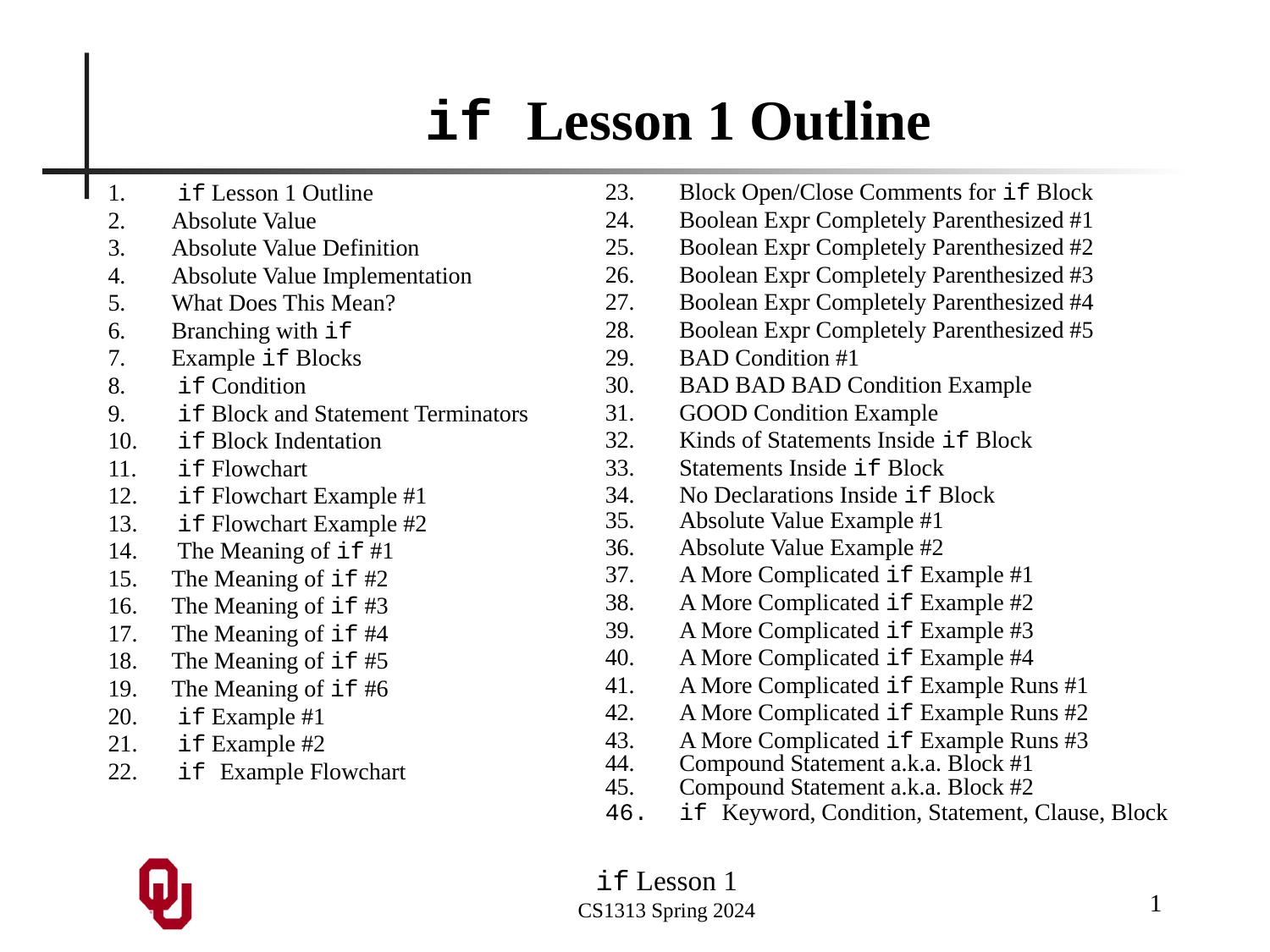

# if Lesson 1 Outline
Block Open/Close Comments for if Block
Boolean Expr Completely Parenthesized #1
Boolean Expr Completely Parenthesized #2
Boolean Expr Completely Parenthesized #3
Boolean Expr Completely Parenthesized #4
Boolean Expr Completely Parenthesized #5
BAD Condition #1
BAD BAD BAD Condition Example
GOOD Condition Example
Kinds of Statements Inside if Block
Statements Inside if Block
No Declarations Inside if Block
Absolute Value Example #1
Absolute Value Example #2
A More Complicated if Example #1
A More Complicated if Example #2
A More Complicated if Example #3
A More Complicated if Example #4
A More Complicated if Example Runs #1
A More Complicated if Example Runs #2
A More Complicated if Example Runs #3
Compound Statement a.k.a. Block #1
Compound Statement a.k.a. Block #2
if Keyword, Condition, Statement, Clause, Block
 if Lesson 1 Outline
Absolute Value
Absolute Value Definition
Absolute Value Implementation
What Does This Mean?
Branching with if
Example if Blocks
 if Condition
 if Block and Statement Terminators
 if Block Indentation
 if Flowchart
 if Flowchart Example #1
 if Flowchart Example #2
 The Meaning of if #1
The Meaning of if #2
The Meaning of if #3
The Meaning of if #4
The Meaning of if #5
The Meaning of if #6
 if Example #1
 if Example #2
 if Example Flowchart
1
if Lesson 1
CS1313 Spring 2024